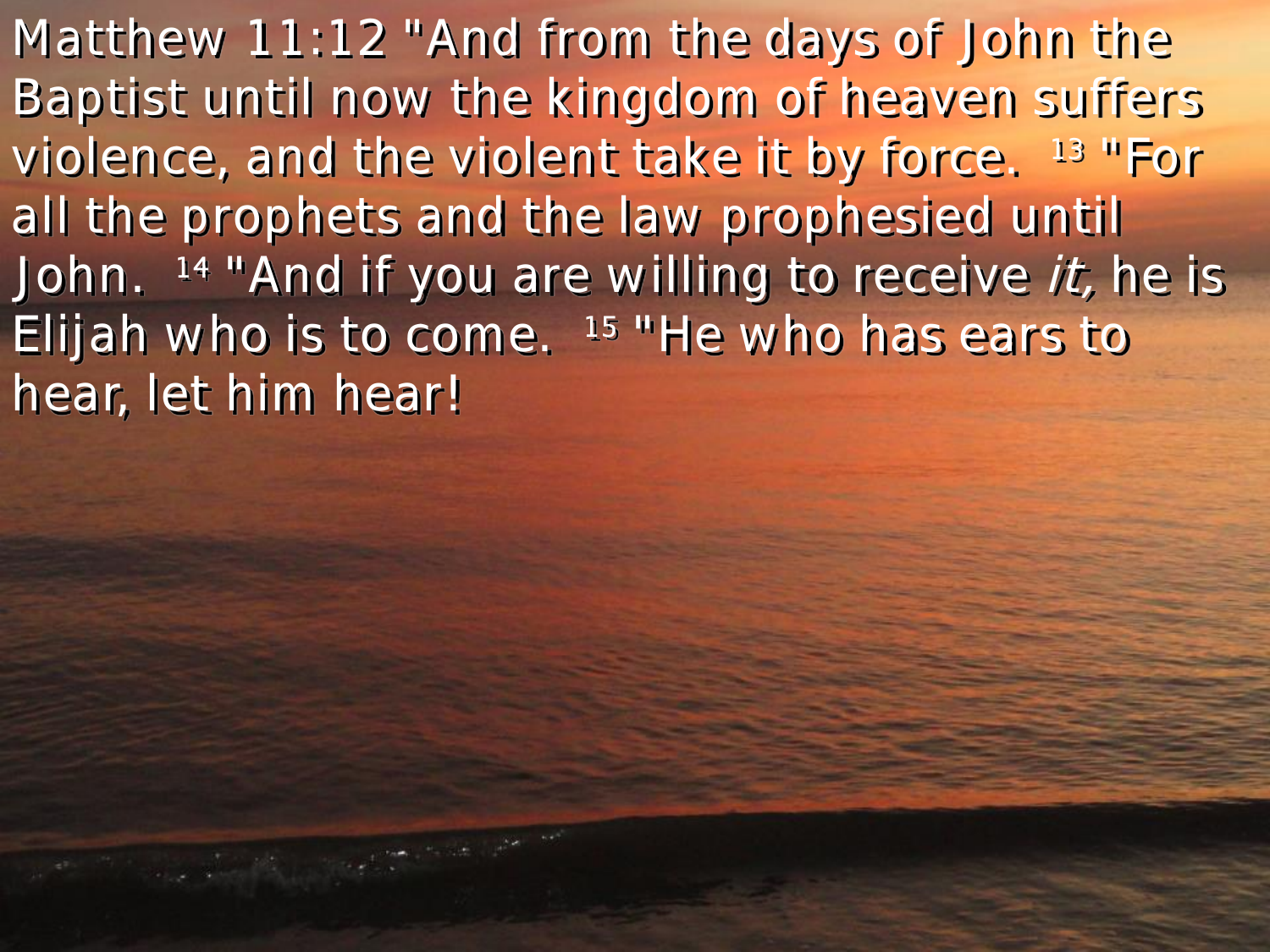

Matthew 11:12 "And from the days of John the Baptist until now the kingdom of heaven suffers violence, and the violent take it by force.  13 "For all the prophets and the law prophesied until John.  14 "And if you are willing to receive it, he is Elijah who is to come.  15 "He who has ears to hear, let him hear!